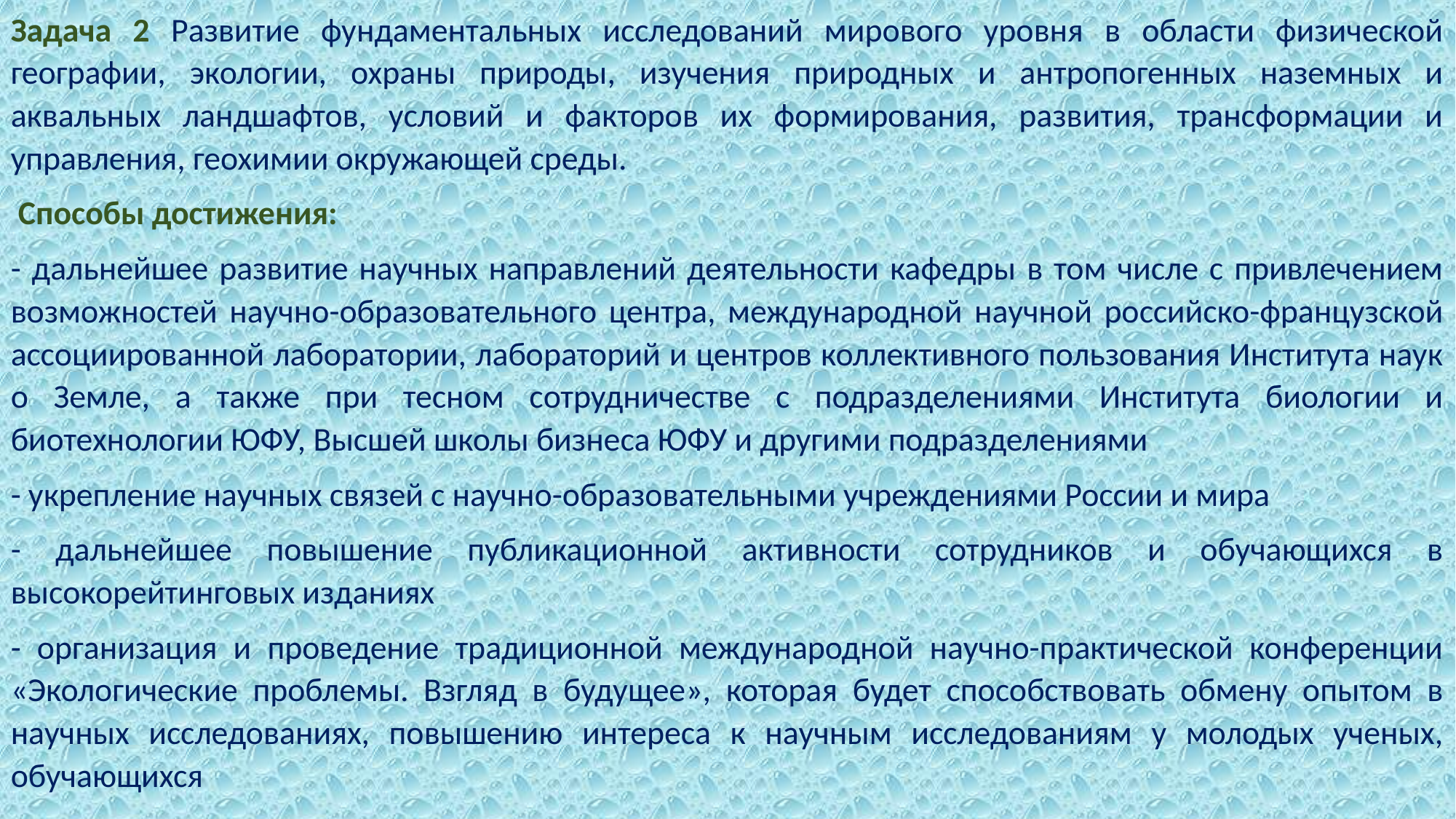

Задача 2 Развитие фундаментальных исследований мирового уровня в области физической географии, экологии, охраны природы, изучения природных и антропогенных наземных и аквальных ландшафтов, условий и факторов их формирования, развития, трансформации и управления, геохимии окружающей среды.
 Способы достижения:
- дальнейшее развитие научных направлений деятельности кафедры в том числе с привлечением возможностей научно-образовательного центра, международной научной российско-французской ассоциированной лаборатории, лабораторий и центров коллективного пользования Института наук о Земле, а также при тесном сотрудничестве с подразделениями Института биологии и биотехнологии ЮФУ, Высшей школы бизнеса ЮФУ и другими подразделениями
- укрепление научных связей с научно-образовательными учреждениями России и мира
- дальнейшее повышение публикационной активности сотрудников и обучающихся в высокорейтинговых изданиях
- организация и проведение традиционной международной научно-практической конференции «Экологические проблемы. Взгляд в будущее», которая будет способствовать обмену опытом в научных исследованиях, повышению интереса к научным исследованиям у молодых ученых, обучающихся